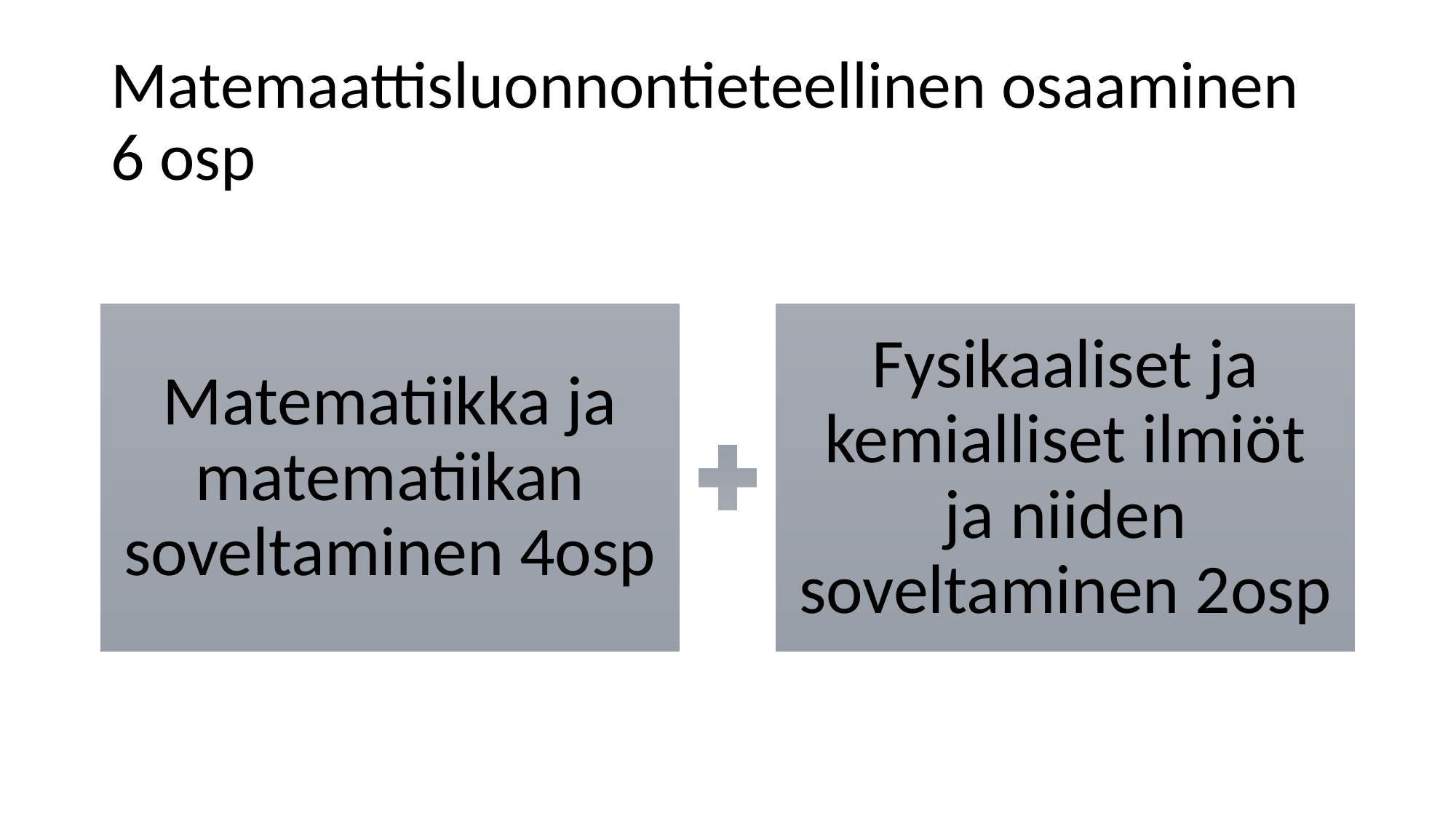

# Matemaattisluonnontieteellinen osaaminen 6 osp
Matematiikka ja matematiikan soveltaminen 4osp
Fysikaaliset ja kemialliset ilmiöt ja niiden soveltaminen 2osp